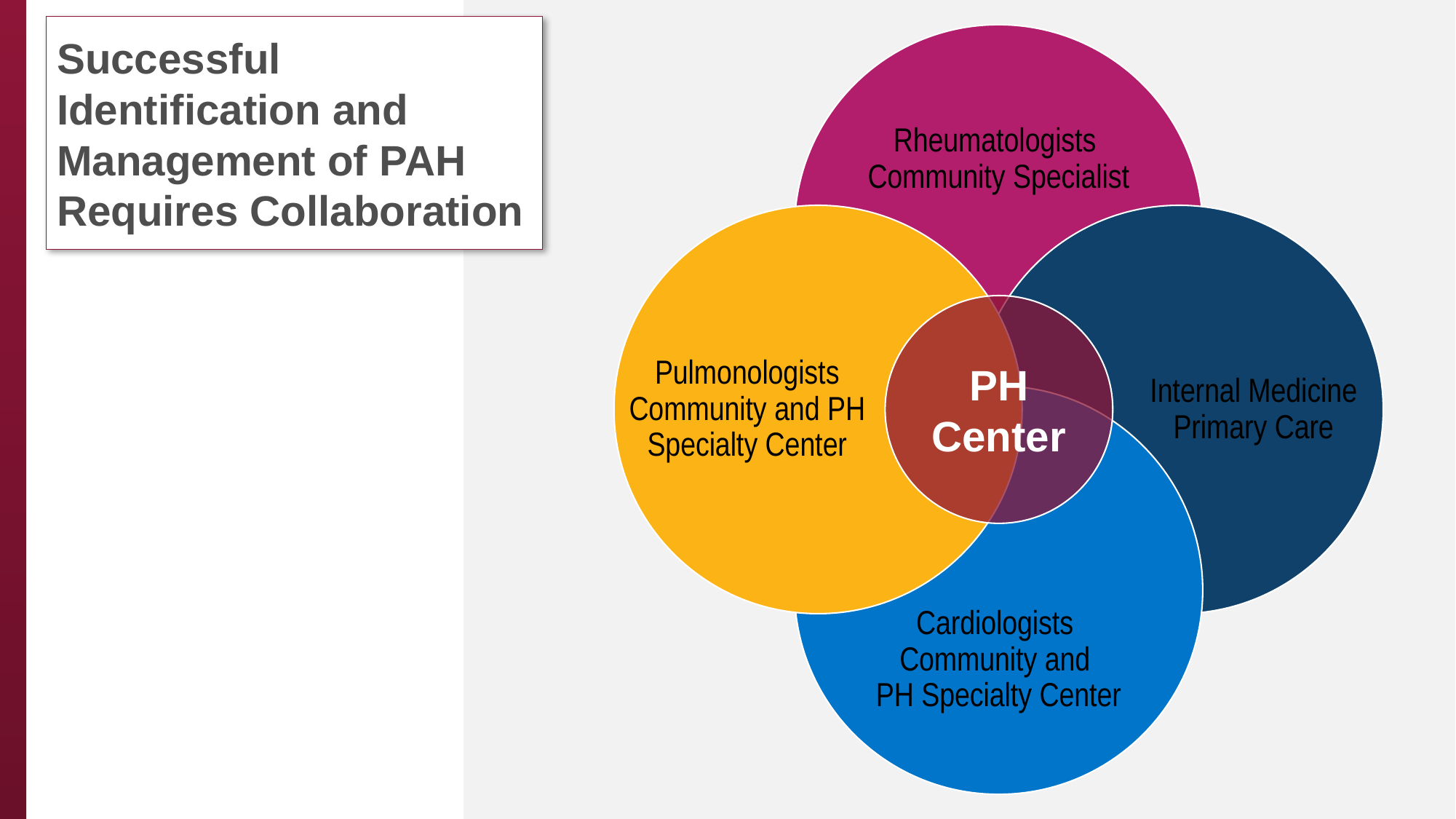

# Successful Identification and Management of PAH Requires Collaboration
Rheumatologists
Community Specialist
Pulmonologists Community and PH Specialty Center
Internal Medicine Primary Care
Cardiologists
Community and
PH Specialty Center
PH
Center